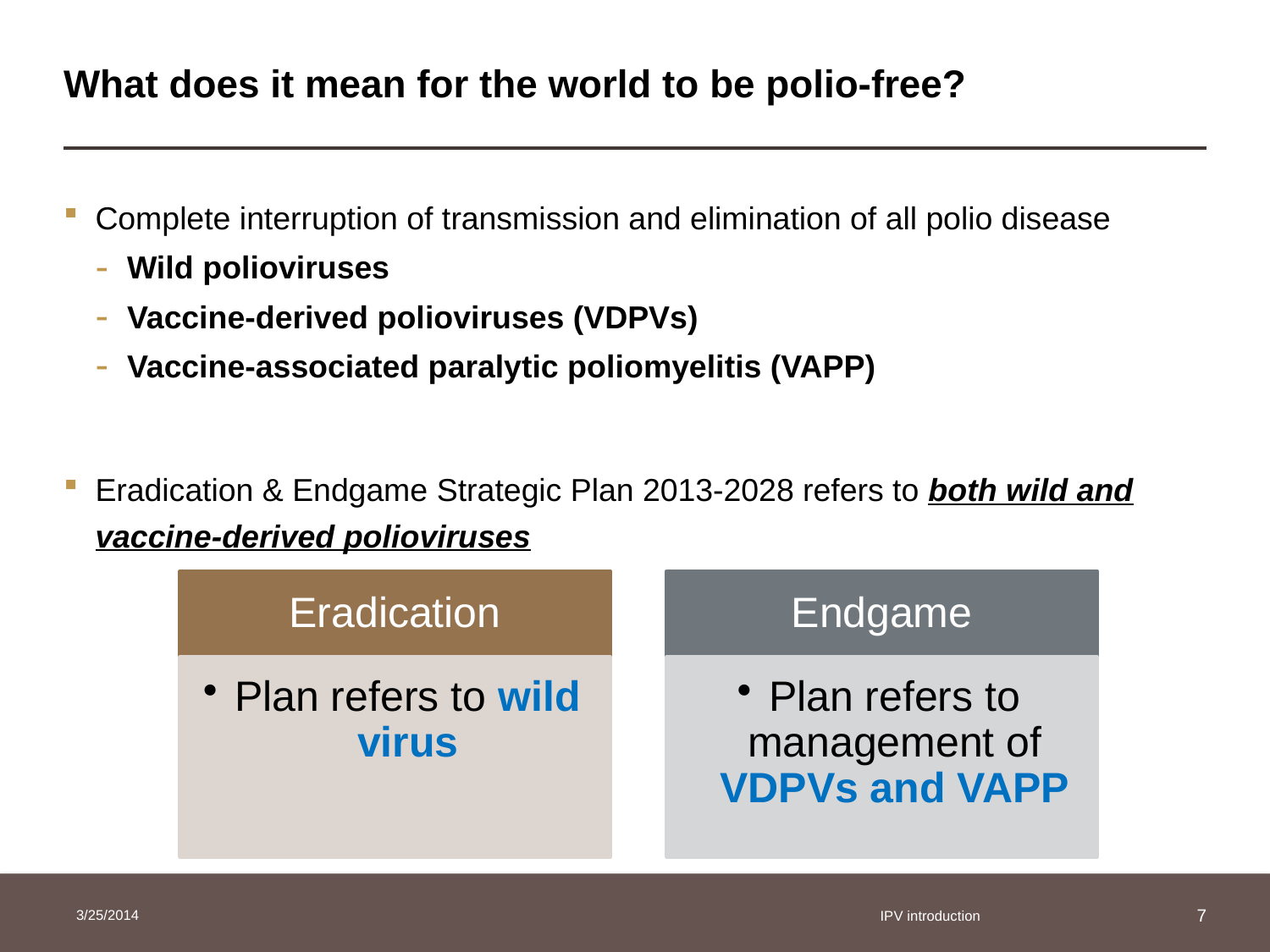

# What does it mean for the world to be polio-free?
Complete interruption of transmission and elimination of all polio disease
Wild polioviruses
Vaccine-derived polioviruses (VDPVs)
Vaccine-associated paralytic poliomyelitis (VAPP)

Eradication & Endgame Strategic Plan 2013-2028 refers to both wild and vaccine-derived polioviruses
Eradication
Plan refers to wild virus
Endgame
Plan refers to management of VDPVs and VAPP
3/25/2014
IPV introduction
7